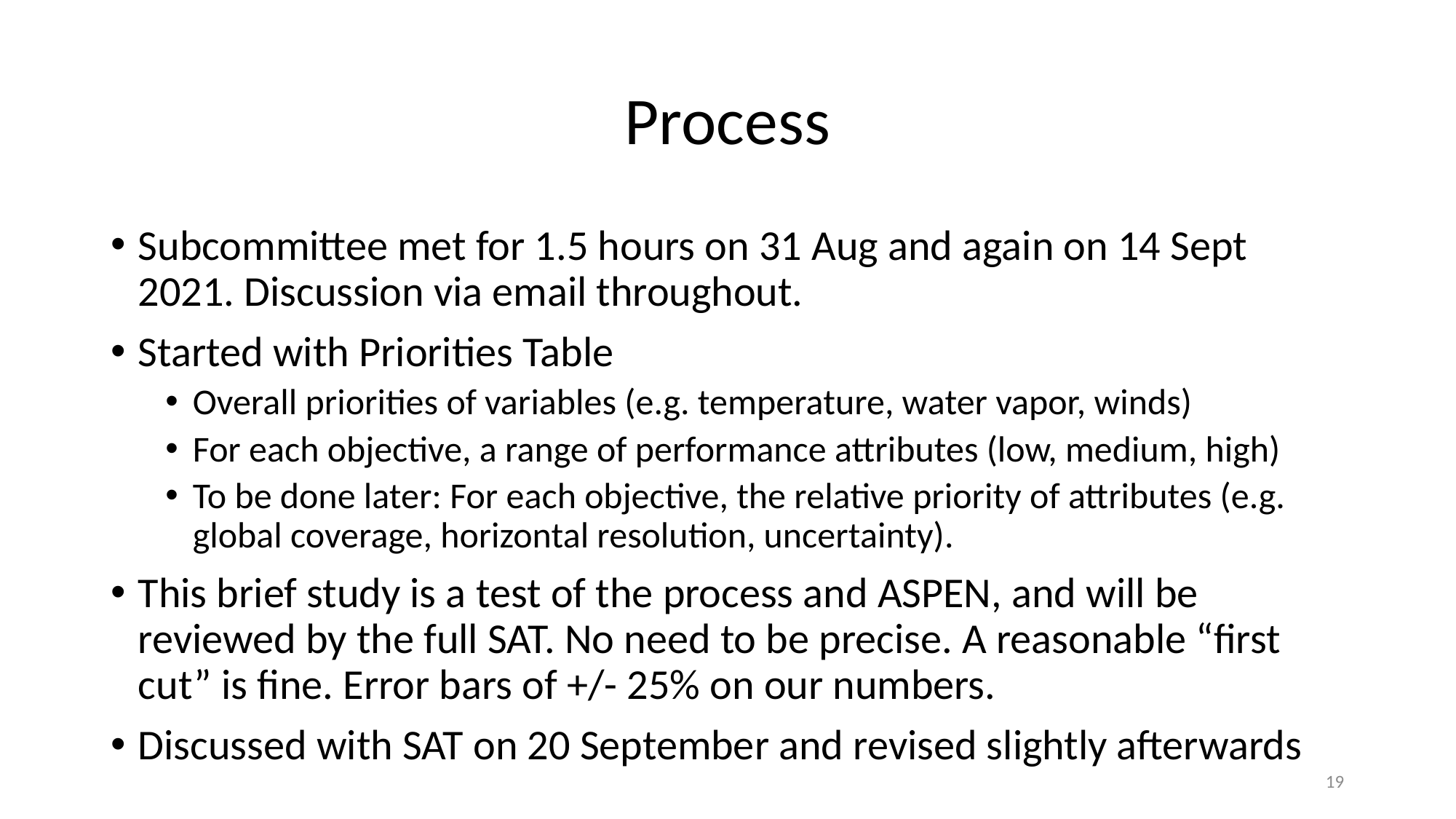

# Process
Subcommittee met for 1.5 hours on 31 Aug and again on 14 Sept 2021. Discussion via email throughout.
Started with Priorities Table
Overall priorities of variables (e.g. temperature, water vapor, winds)
For each objective, a range of performance attributes (low, medium, high)
To be done later: For each objective, the relative priority of attributes (e.g. global coverage, horizontal resolution, uncertainty).
This brief study is a test of the process and ASPEN, and will be reviewed by the full SAT. No need to be precise. A reasonable “first cut” is fine. Error bars of +/- 25% on our numbers.
Discussed with SAT on 20 September and revised slightly afterwards
19